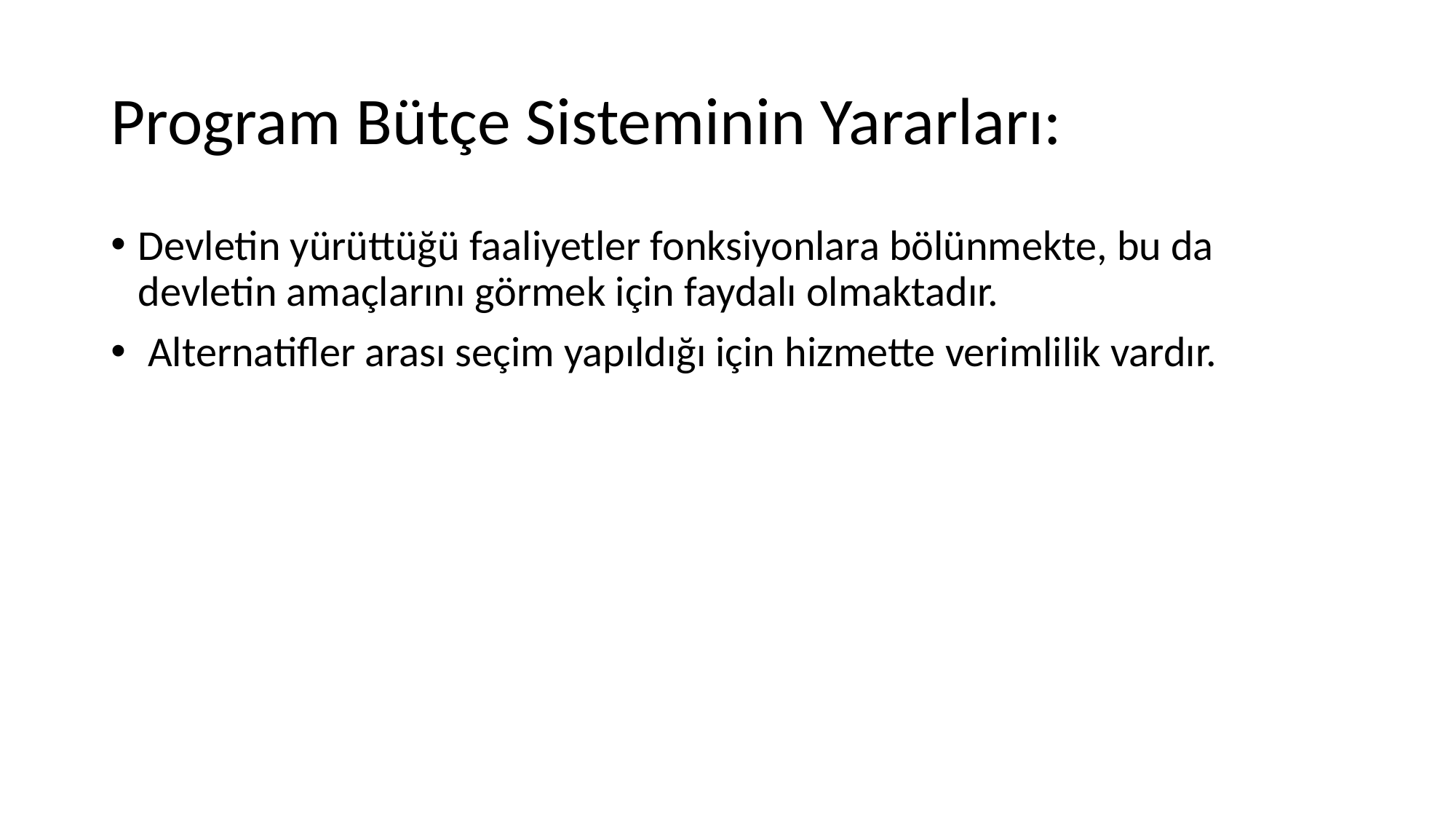

# Program Bütçe Sisteminin Yararları:
Devletin yürüttüğü faaliyetler fonksiyonlara bölünmekte, bu da devletin amaçlarını görmek için faydalı olmaktadır.
 Alternatifler arası seçim yapıldığı için hizmette verimlilik vardır.